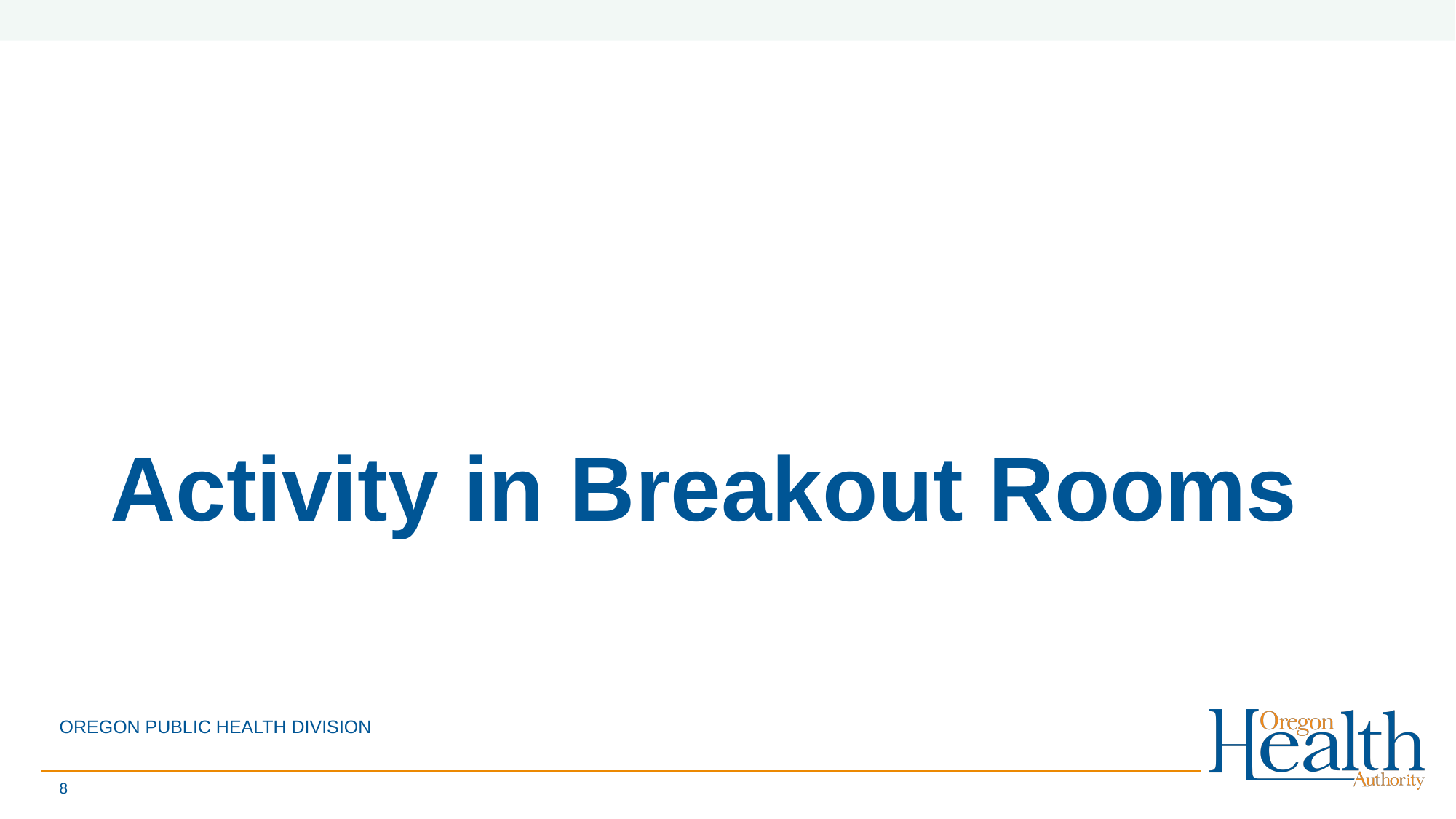

# Activity in Breakout Rooms
OREGON PUBLIC HEALTH DIVISION
8